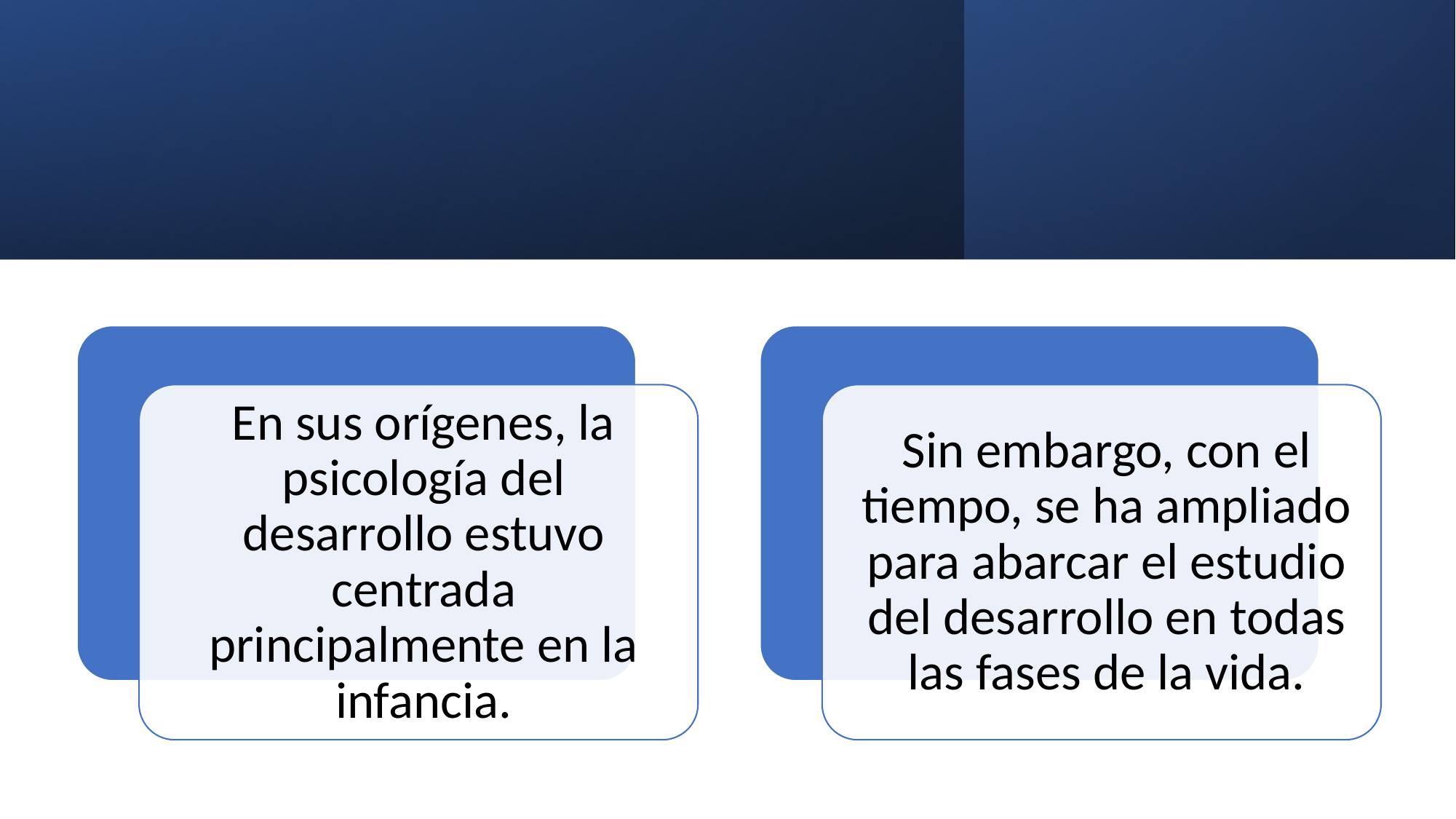

#
En sus orígenes, la psicología del desarrollo estuvo centrada principalmente en la infancia.
Sin embargo, con el tiempo, se ha ampliado para abarcar el estudio del desarrollo en todas las fases de la vida.